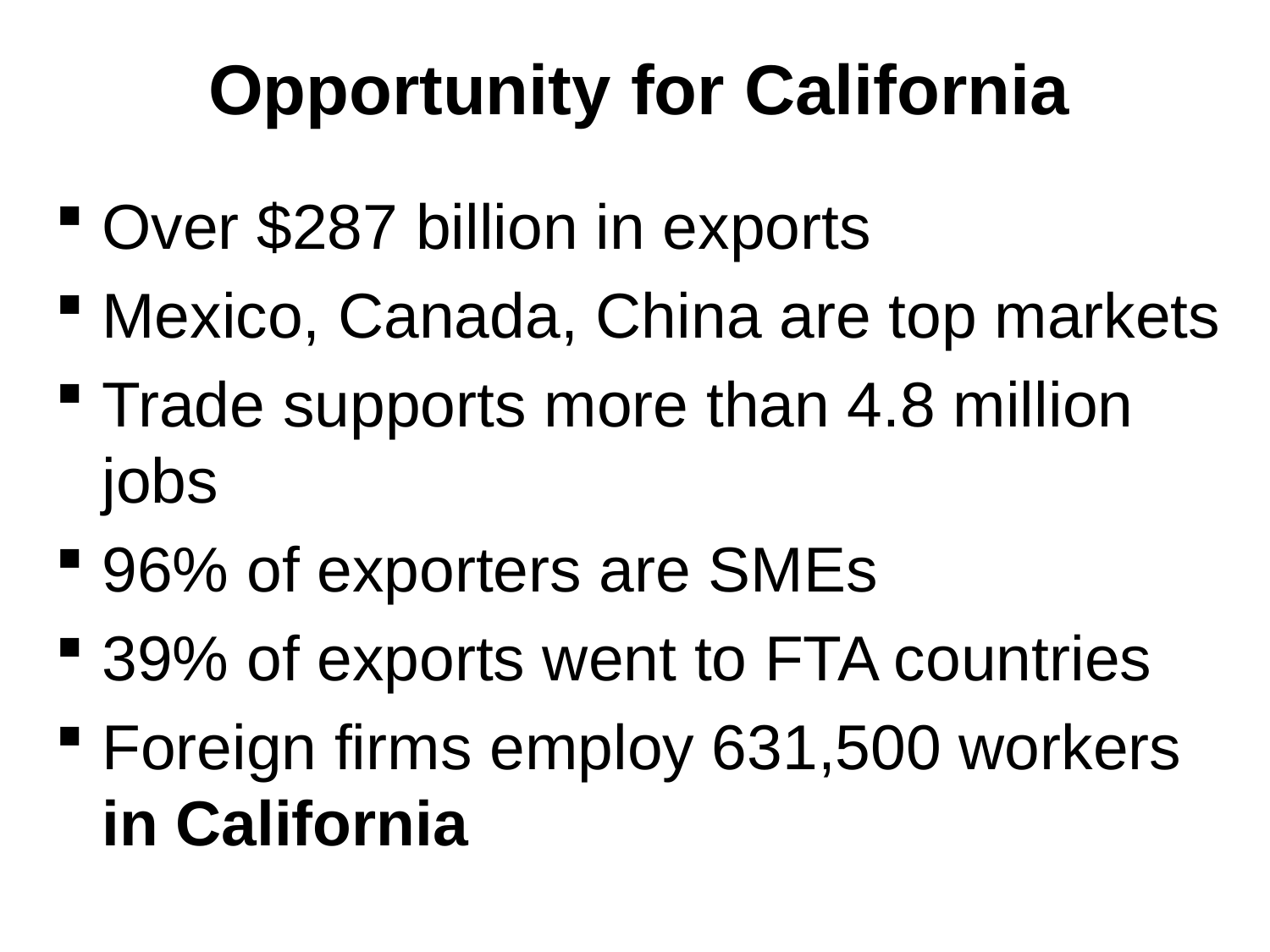

Opportunity for California
Over $287 billion in exports
Mexico, Canada, China are top markets
Trade supports more than 4.8 million jobs
96% of exporters are SMEs
39% of exports went to FTA countries
Foreign firms employ 631,500 workers in California
7